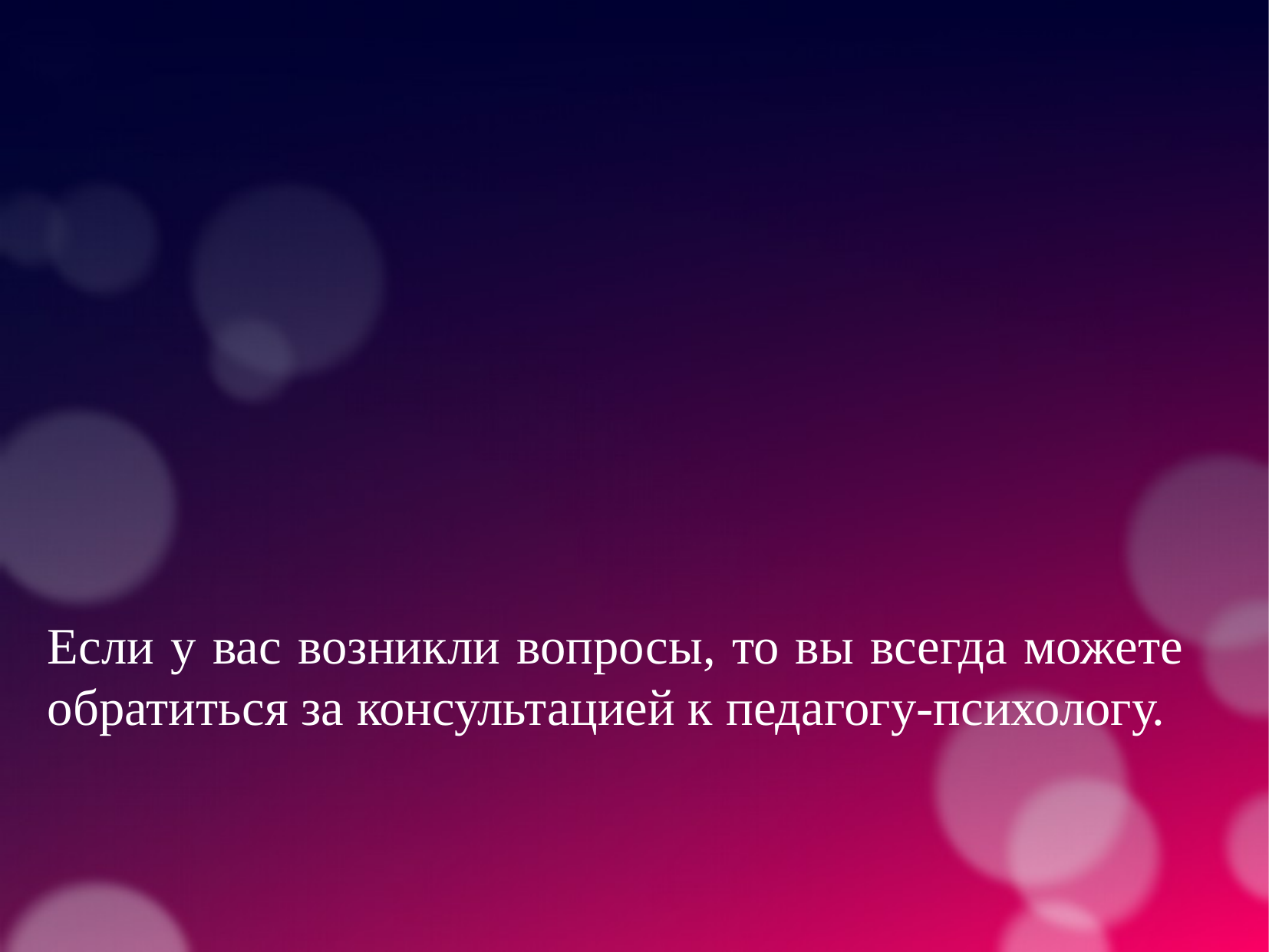

Если у вас возникли вопросы, то вы всегда можете обратиться за консультацией к педагогу-психологу.